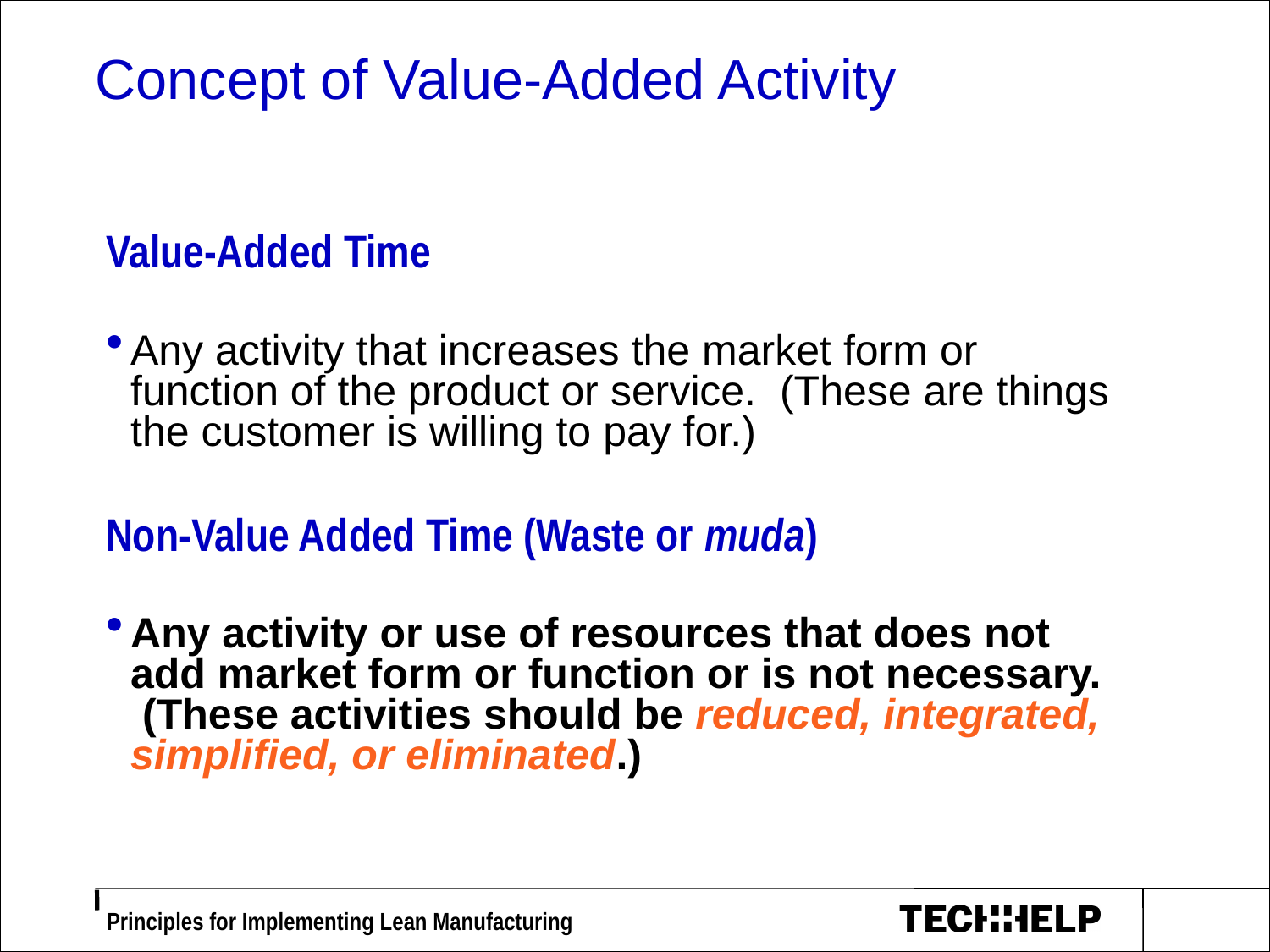

# Concept of Value-Added Activity
Value-Added Time

Any activity that increases the market form or function of the product or service.  (These are things the customer is willing to pay for.)

Non-Value Added Time (Waste or muda)

Any activity or use of resources that does not add market form or function or is not necessary.  (These activities should be reduced, integrated, simplified, or eliminated.)

  Principles for Implementing Lean Manufacturing